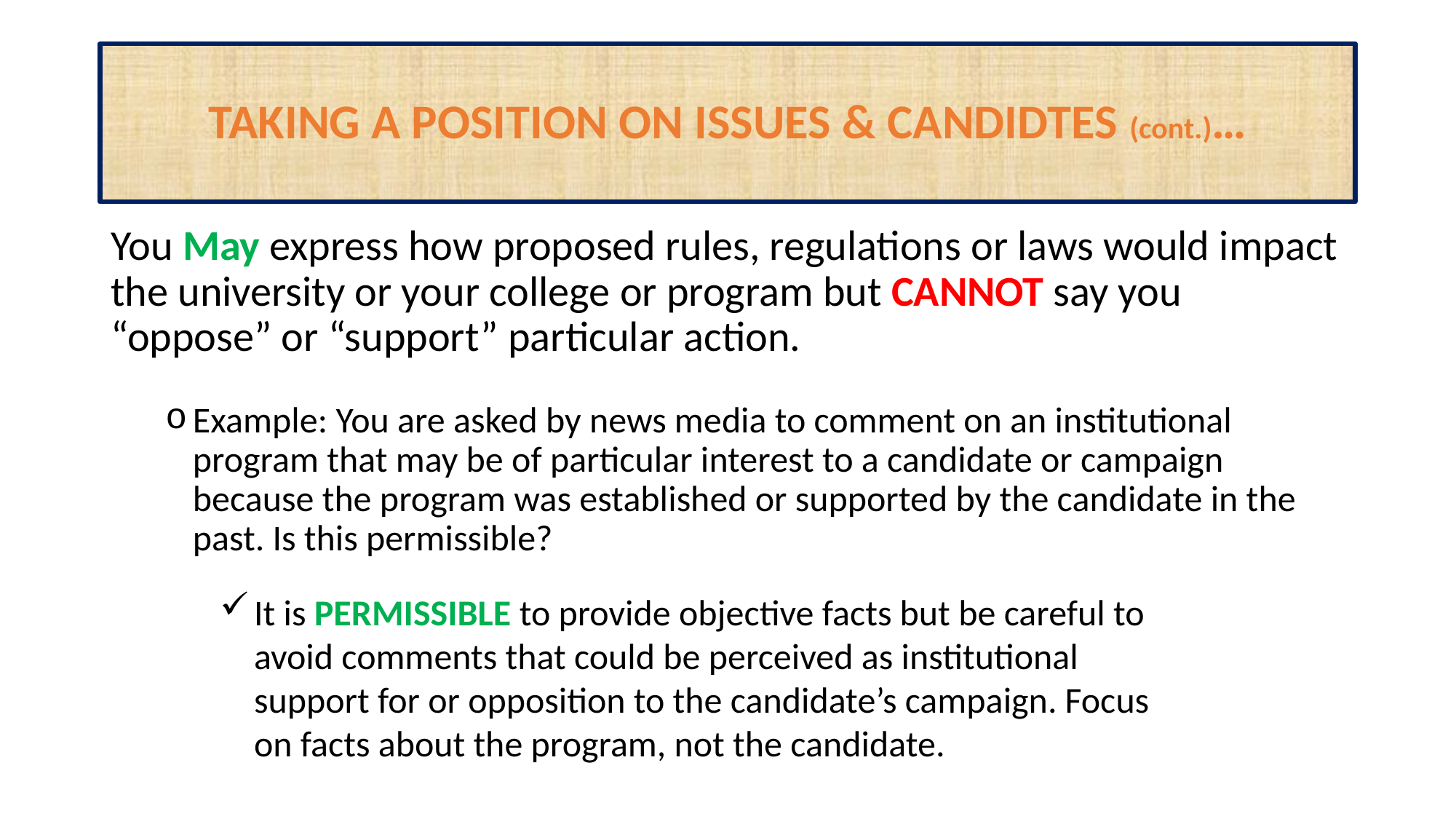

# TAKING A POSITION ON ISSUES & CANDIDTES (cont.)…
You May express how proposed rules, regulations or laws would impact the university or your college or program but CANNOT say you “oppose” or “support” particular action.

Example: You are asked by news media to comment on an institutional program that may be of particular interest to a candidate or campaign because the program was established or supported by the candidate in the past. Is this permissible?

It is PERMISSIBLE to provide objective facts but be careful to avoid comments that could be perceived as institutional support for or opposition to the candidate’s campaign. Focus on facts about the program, not the candidate.